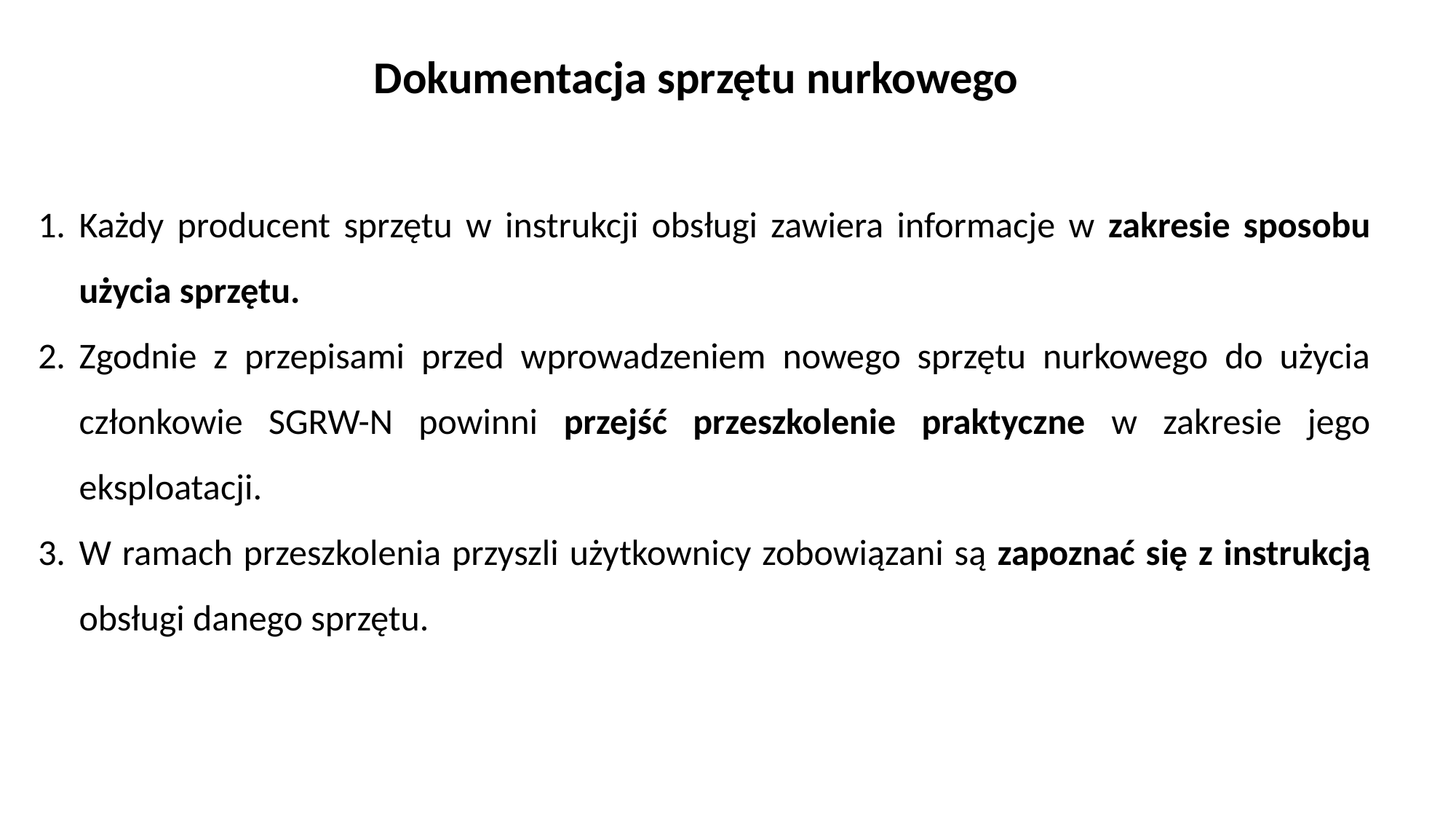

Dokumentacja sprzętu nurkowego
Każdy producent sprzętu w instrukcji obsługi zawiera informacje w zakresie sposobu użycia sprzętu.
Zgodnie z przepisami przed wprowadzeniem nowego sprzętu nurkowego do użycia członkowie SGRW-N powinni przejść przeszkolenie praktyczne w zakresie jego eksploatacji.
W ramach przeszkolenia przyszli użytkownicy zobowiązani są zapoznać się z instrukcją obsługi danego sprzętu.